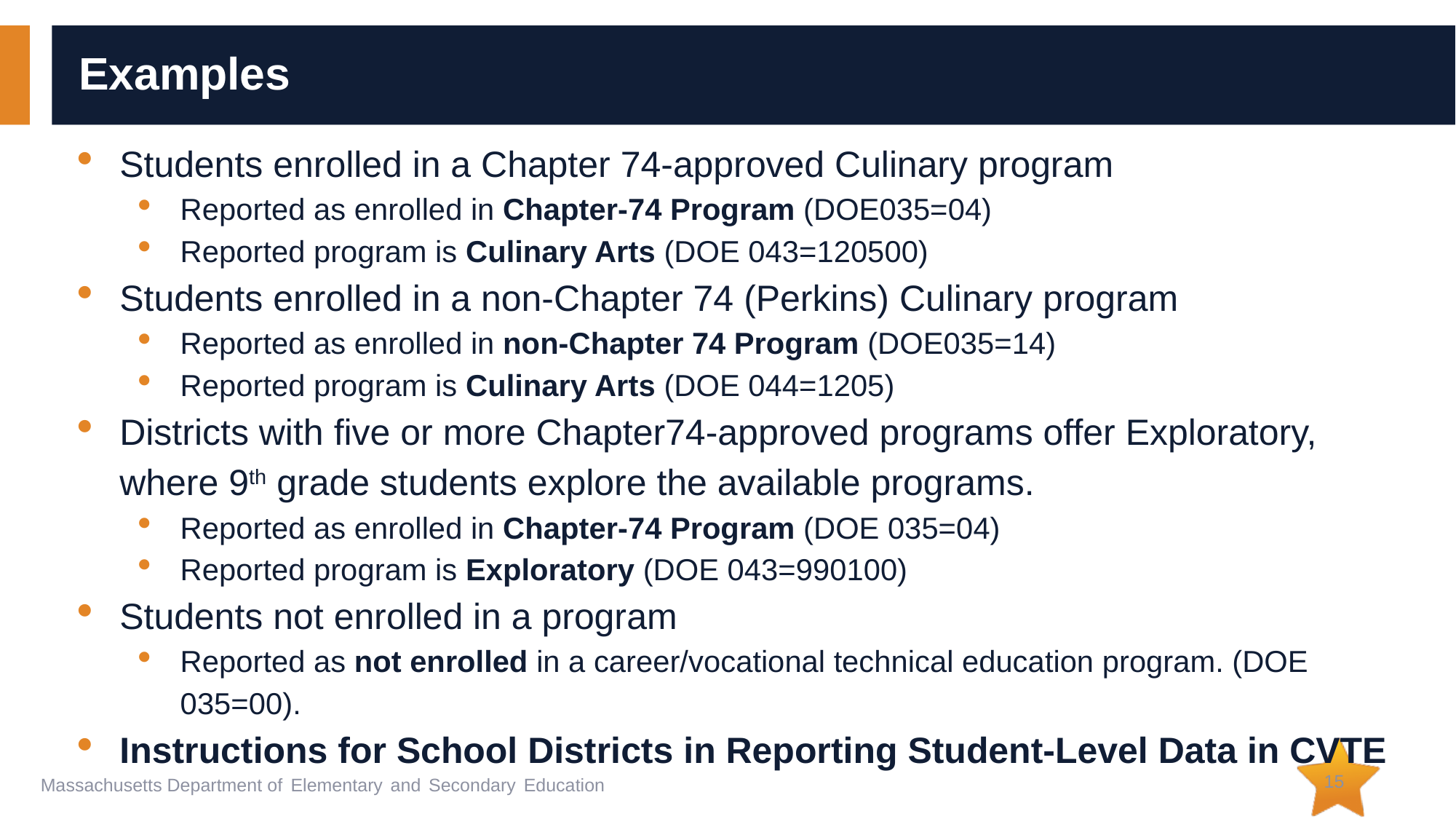

# Examples
Students enrolled in a Chapter 74-approved Culinary program
Reported as enrolled in Chapter-74 Program (DOE035=04)
Reported program is Culinary Arts (DOE 043=120500)
Students enrolled in a non-Chapter 74 (Perkins) Culinary program
Reported as enrolled in non-Chapter 74 Program (DOE035=14)
Reported program is Culinary Arts (DOE 044=1205)
Districts with five or more Chapter74-approved programs offer Exploratory, where 9th grade students explore the available programs.
Reported as enrolled in Chapter-74 Program (DOE 035=04)
Reported program is Exploratory (DOE 043=990100)
Students not enrolled in a program
Reported as not enrolled in a career/vocational technical education program. (DOE 035=00).
Instructions for School Districts in Reporting Student-Level Data in CVTE
15